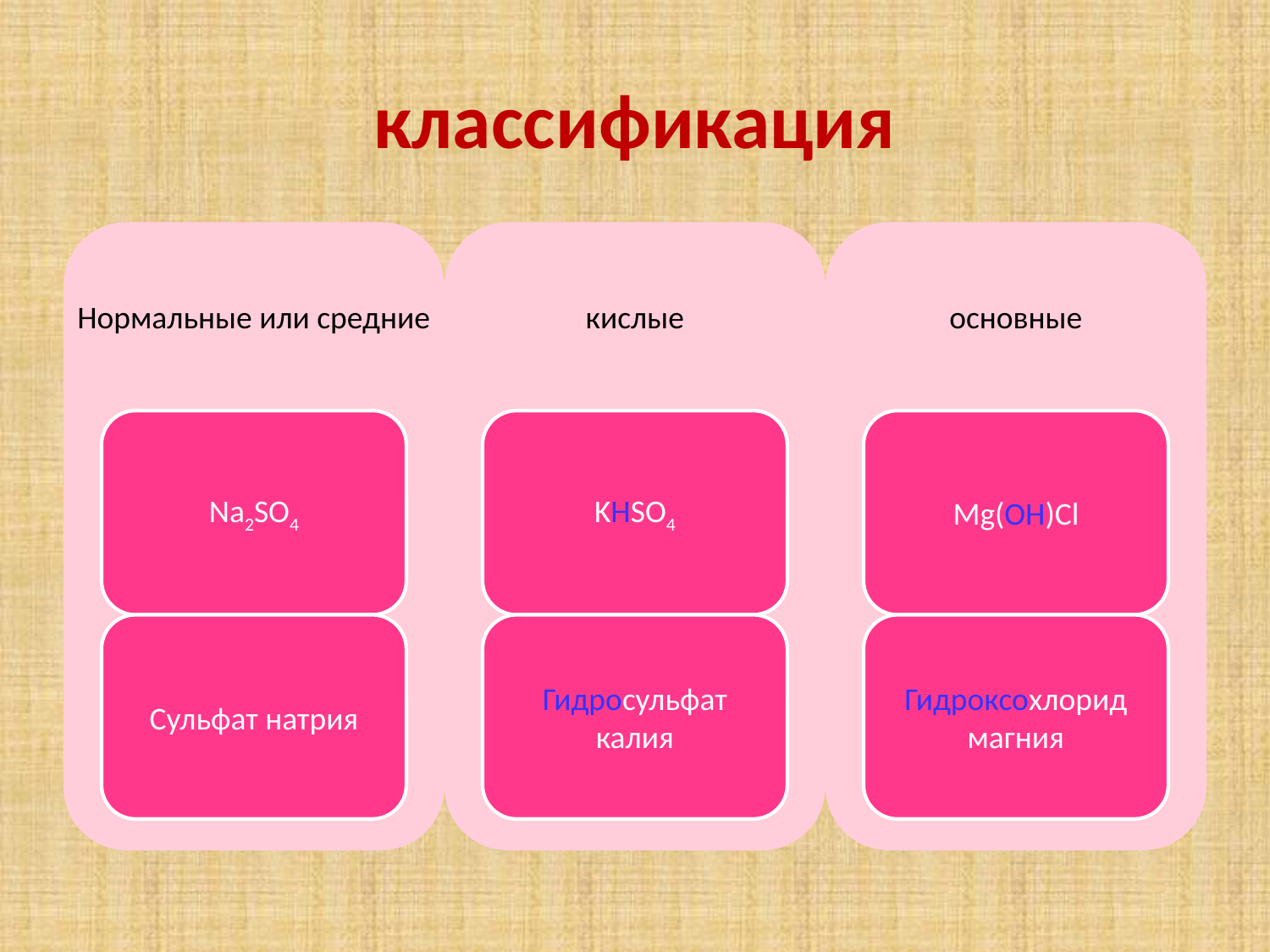

# классификация
Нормальные или средние
Na2SO4
Сульфат натрия
кислые
KHSO4
Гидросульфат калия
основные
Mg(OH)Cl
Гидроксохлорид магния